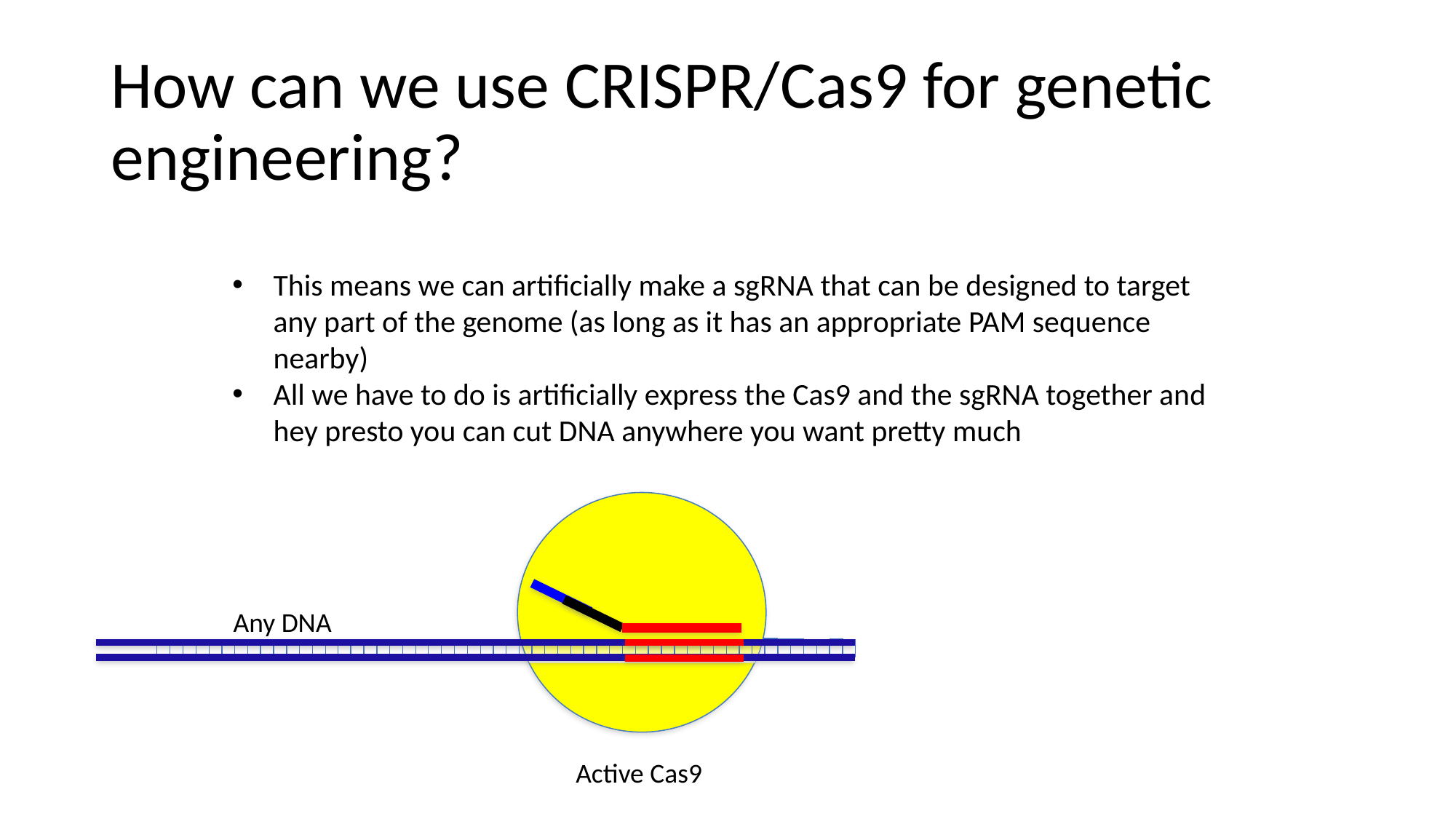

# How can we use CRISPR/Cas9 for genetic engineering?
This means we can artificially make a sgRNA that can be designed to target any part of the genome (as long as it has an appropriate PAM sequence nearby)
All we have to do is artificially express the Cas9 and the sgRNA together and hey presto you can cut DNA anywhere you want pretty much

Any DNA

Active Cas9